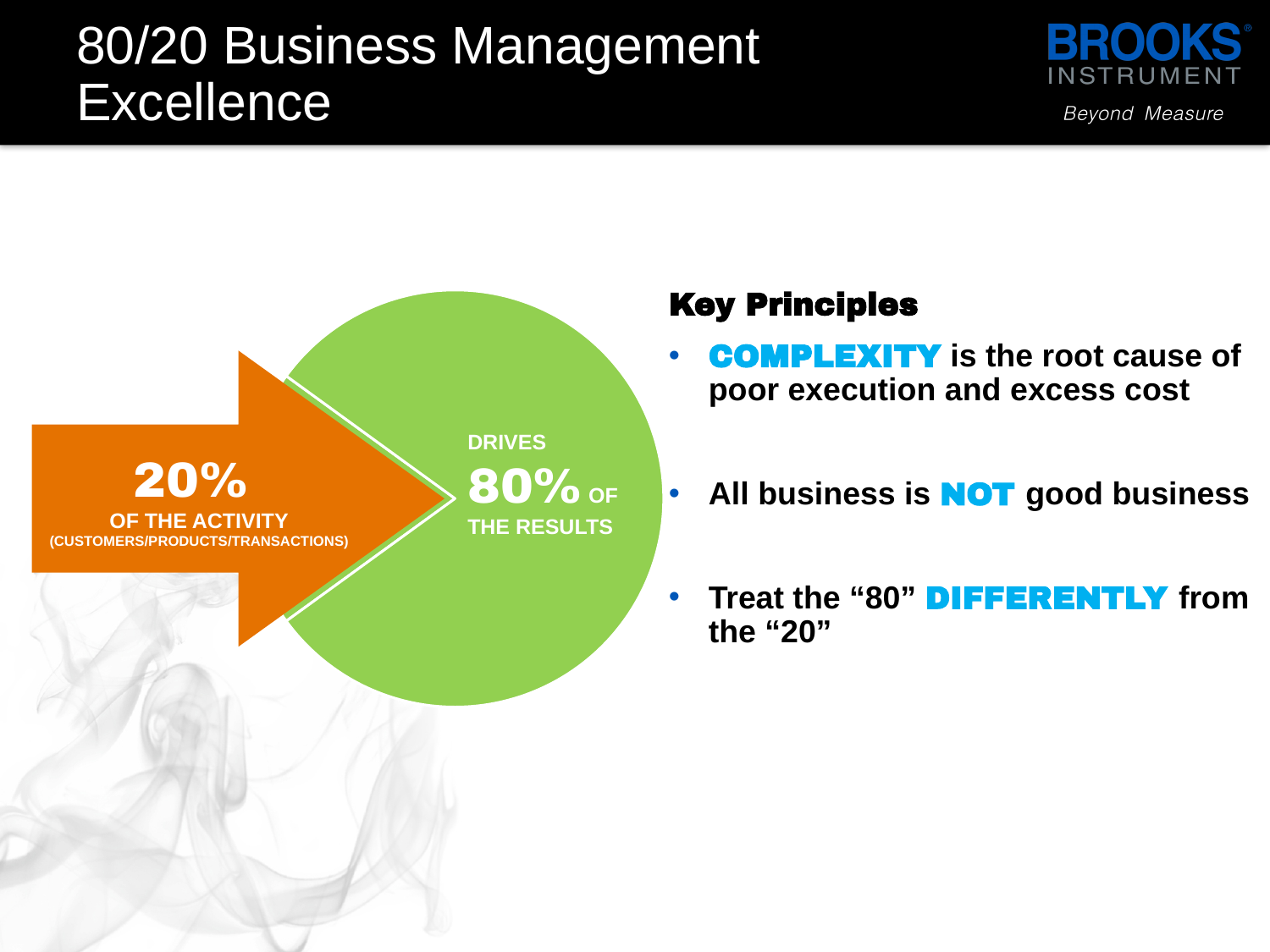

# 80/20 Business Management Excellence

### Chart

| Category | Sales |
|---|---|
| 1st Qtr | 20.0 |
| 2nd Qtr | 80.0 |
Key Principles
COMPLEXITY is the root cause of poor execution and excess cost

All business is NOT good business

Treat the “80” DIFFERENTLY from the “20”
20%
OF THE ACTIVITY
(CUSTOMERS/PRODUCTS/TRANSACTIONS)
DRIVES 80% OF THE RESULTS